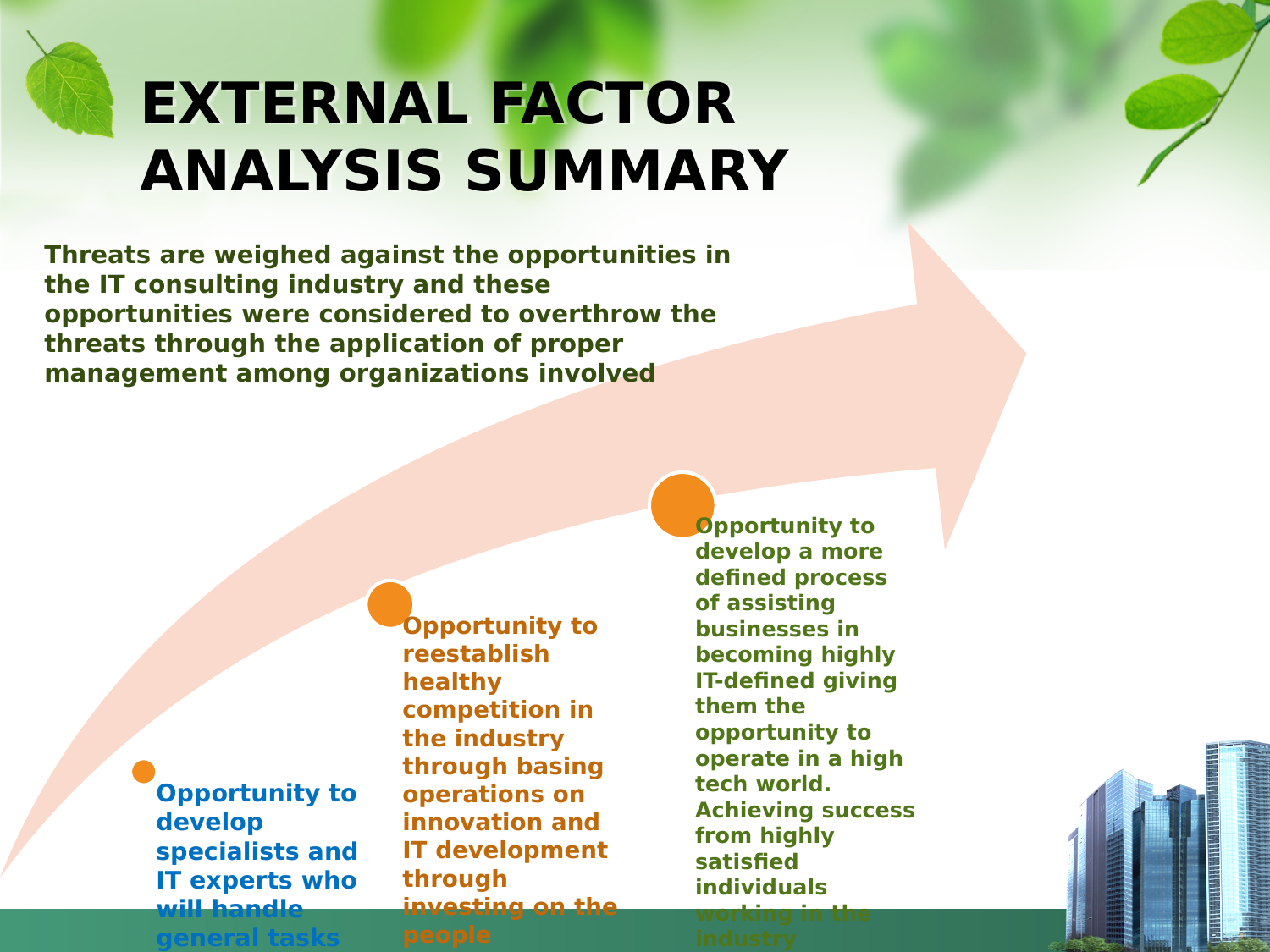

# EXTERNAL FACTOR ANALYSIS SUMMARY
Opportunity to develop specialists and IT experts who will handle general tasks
Opportunity to reestablish healthy competition in the industry through basing operations on innovation and IT development through investing on the people
Opportunity to develop a more defined process of assisting businesses in becoming highly IT-defined giving them the opportunity to operate in a high tech world.
Achieving success from highly satisfied individuals working in the industry
Threats are weighed against the opportunities in the IT consulting industry and these opportunities were considered to overthrow the threats through the application of proper management among organizations involved